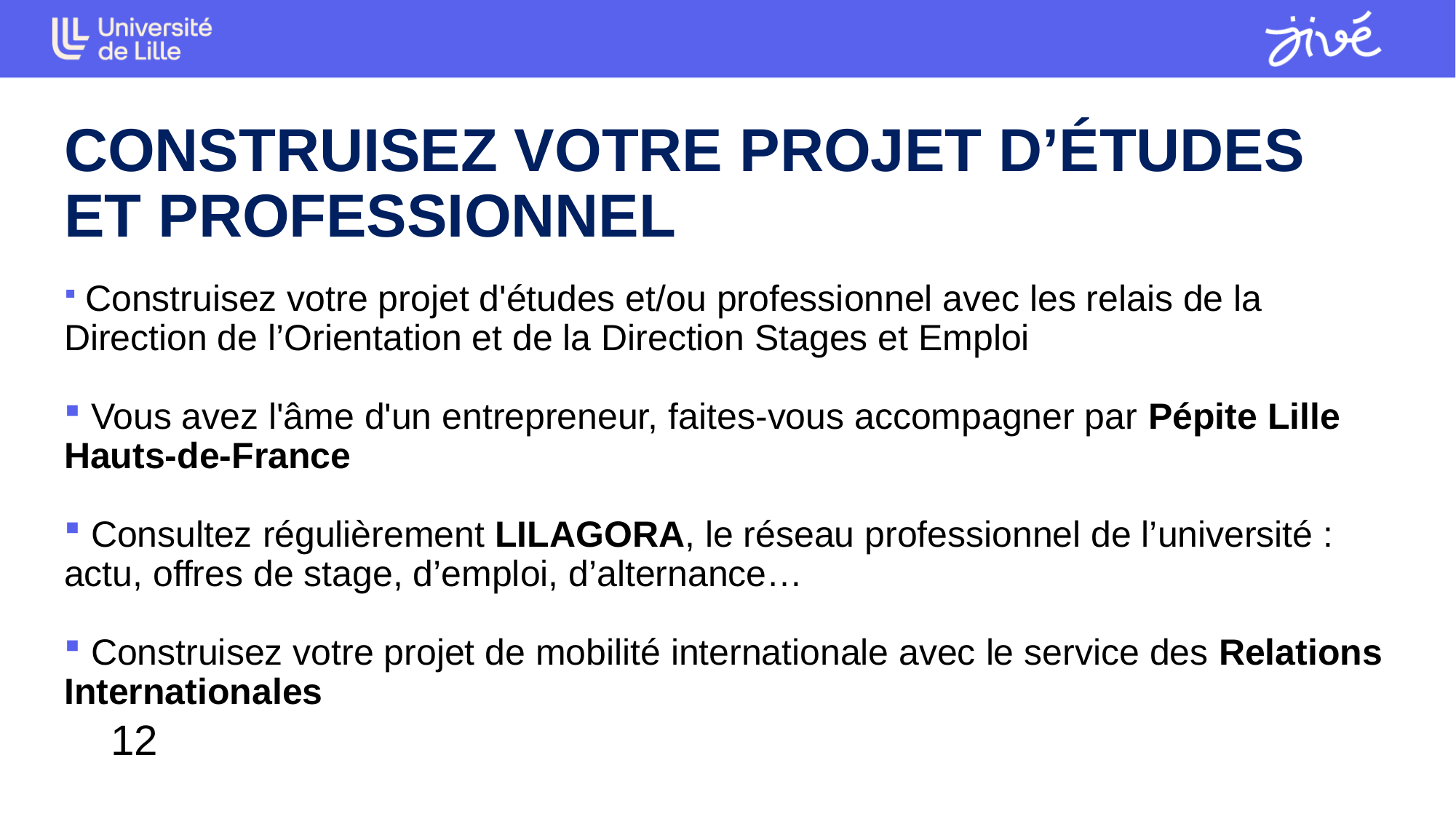

CONSTRUISEZ VOTRE PROJET D’ÉTUDES ET PROFESSIONNEL

 Construisez votre projet d'études et/ou professionnel avec les relais de la Direction de l’Orientation et de la Direction Stages et Emploi

 Vous avez l'âme d'un entrepreneur, faites-vous accompagner par Pépite Lille Hauts-de-France

 Consultez régulièrement LILAGORA, le réseau professionnel de l’université : actu, offres de stage, d’emploi, d’alternance…

 Construisez votre projet de mobilité internationale avec le service des Relations Internationales